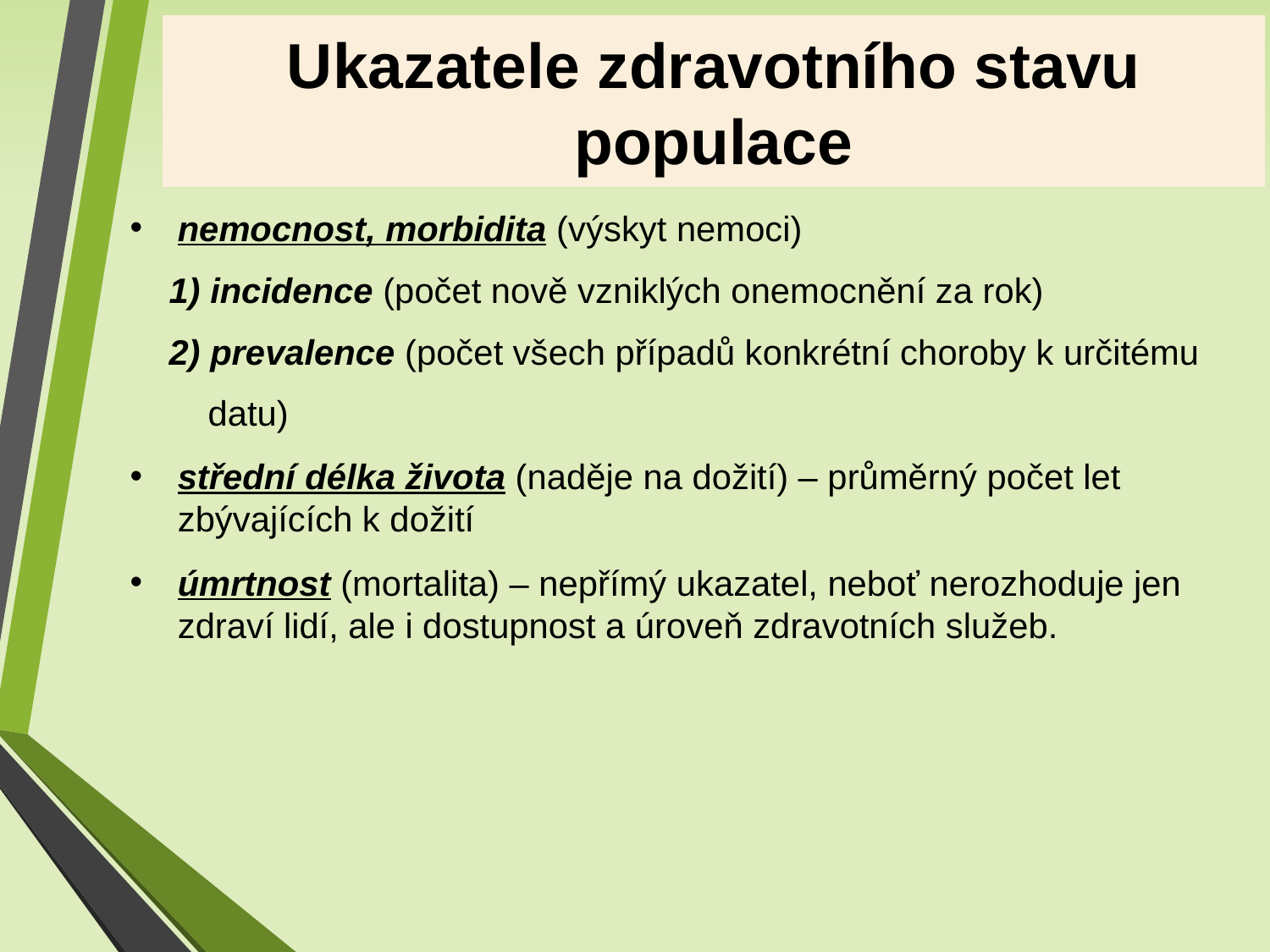

Ukazatele zdravotního stavu populace
nemocnost, morbidita (výskyt nemoci)
    1) incidence (počet nově vzniklých onemocnění za rok)
    2) prevalence (počet všech případů konkrétní choroby k určitému
        datu)
střední délka života (naděje na dožití) – průměrný počet let zbývajících k dožití
úmrtnost (mortalita) – nepřímý ukazatel, neboť nerozhoduje jen zdraví lidí, ale i dostupnost a úroveň zdravotních služeb.